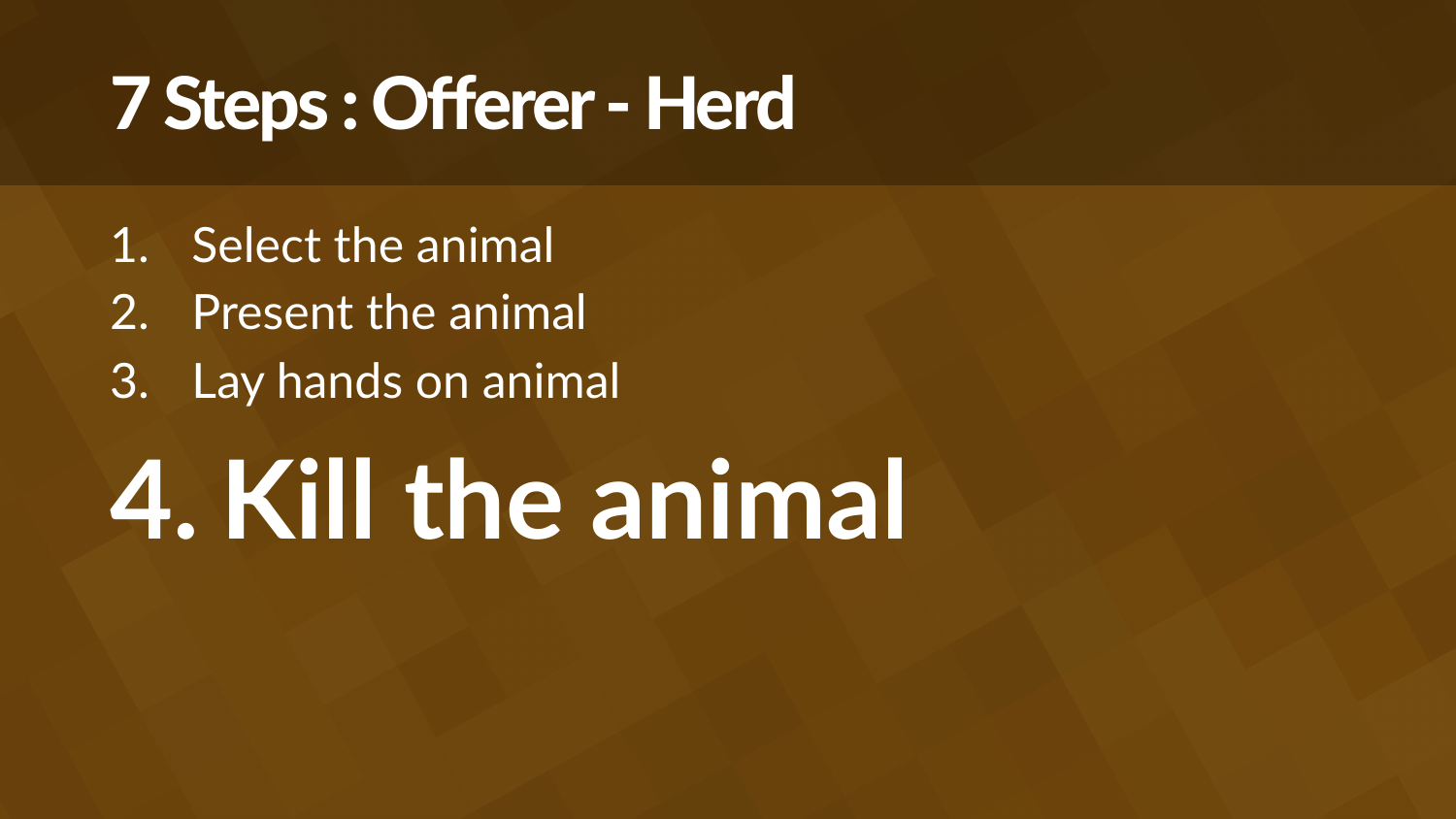

# 7 Steps : Offerer - Herd
Select the animal
Present the animal
Lay hands on animal
Kill the animal